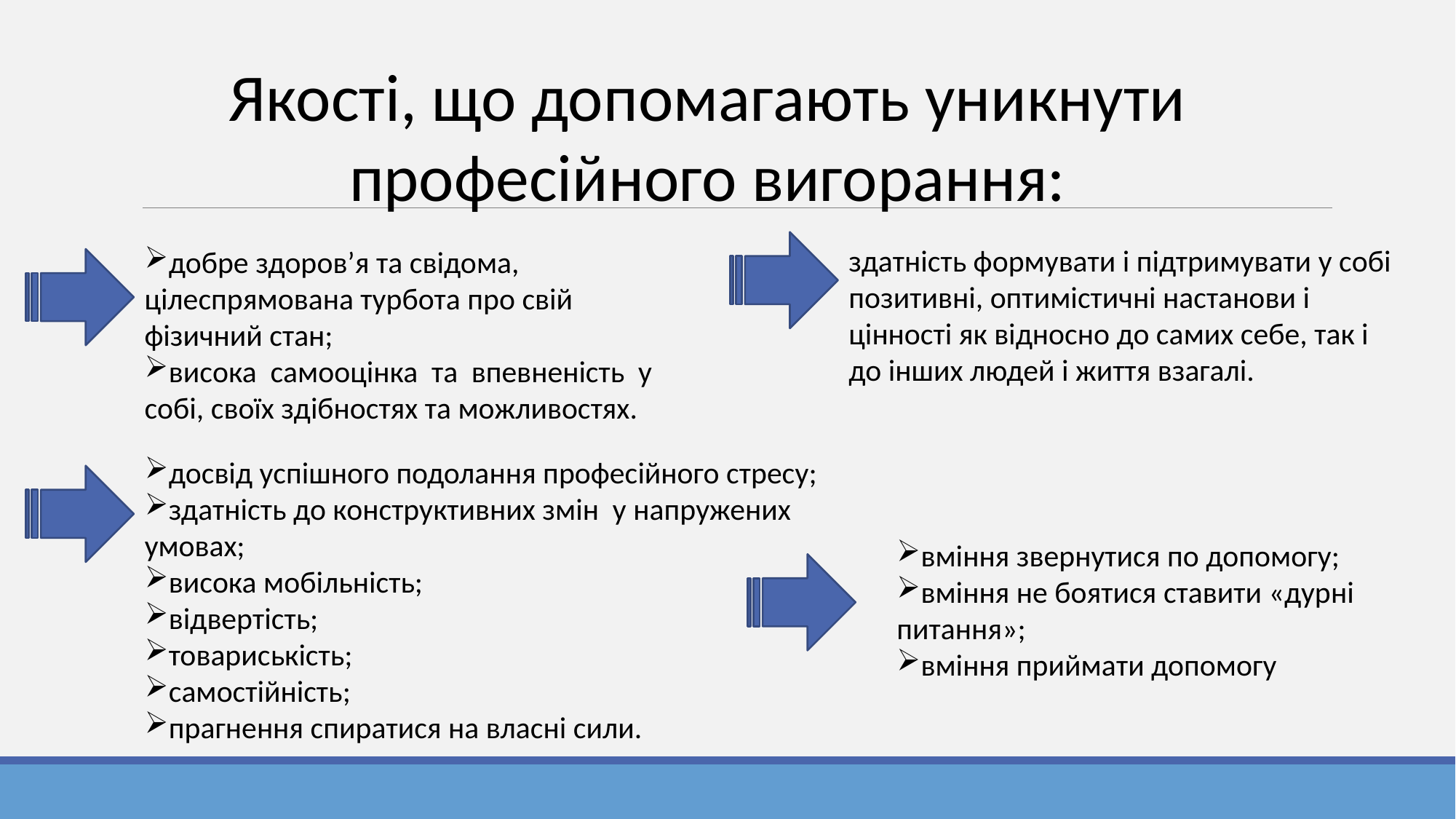

Якості, що допомагають уникнути професійного вигорання:

здатність формувати і підтримувати у собі позитивні, оптимістичні настанови і цінності як відносно до самих себе, так і до інших людей і життя взагалі.
добре здоров’я та свідома, цілеспрямована турбота про свій фізичний стан;
висока самооцінка та впевненість у собі, своїх здібностях та можливостях.

досвід успішного подолання професійного стресу;
здатність до конструктивних змін  у напружених умовах;
висока мобільність;
відвертість;
товариськість;
самостійність;
прагнення спиратися на власні сили.

вміння звернутися по допомогу;
вміння не боятися ставити «дурні питання»;
вміння приймати допомогу